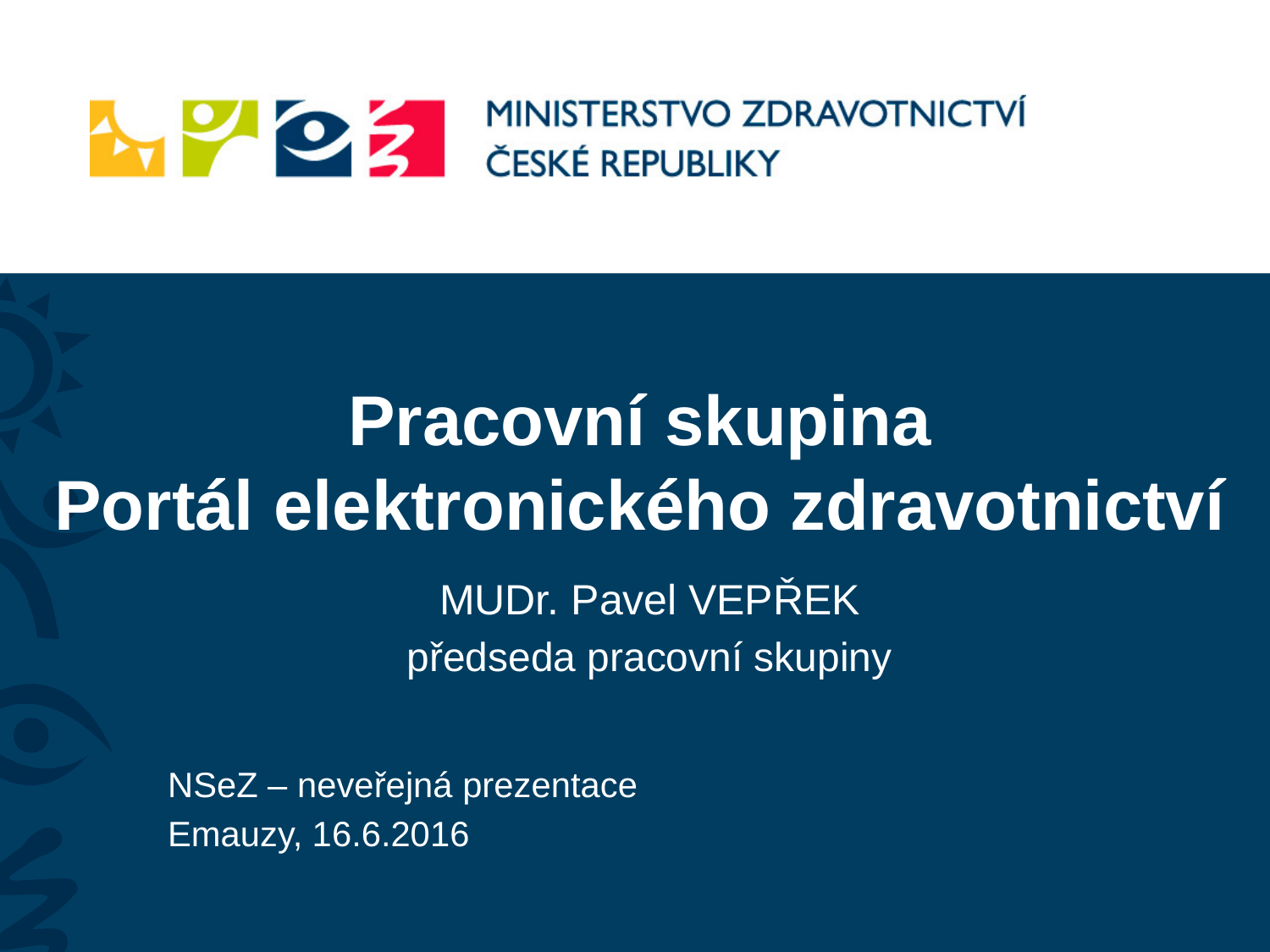

# Pracovní skupina Portál elektronického zdravotnictví
MUDr. Pavel VEPŘEK
předseda pracovní skupiny
NSeZ – neveřejná prezentace
Emauzy, 16.6.2016